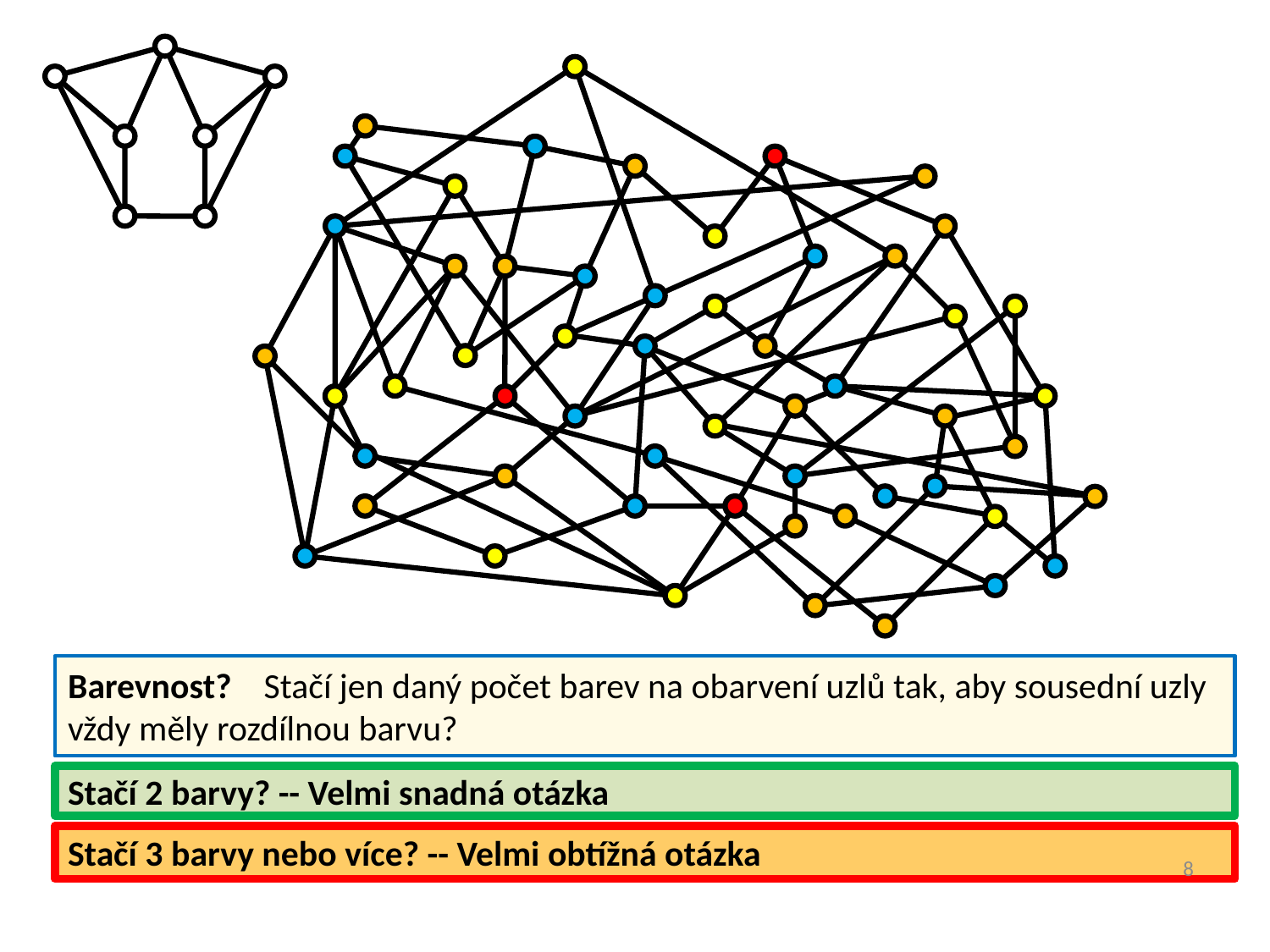

Barevnost?    Stačí jen daný počet barev na obarvení uzlů tak, aby sousední uzly vždy měly rozdílnou barvu?
Stačí 2 barvy? -- Velmi snadná otázka
Stačí 3 barvy nebo více? -- Velmi obtížná otázka
8